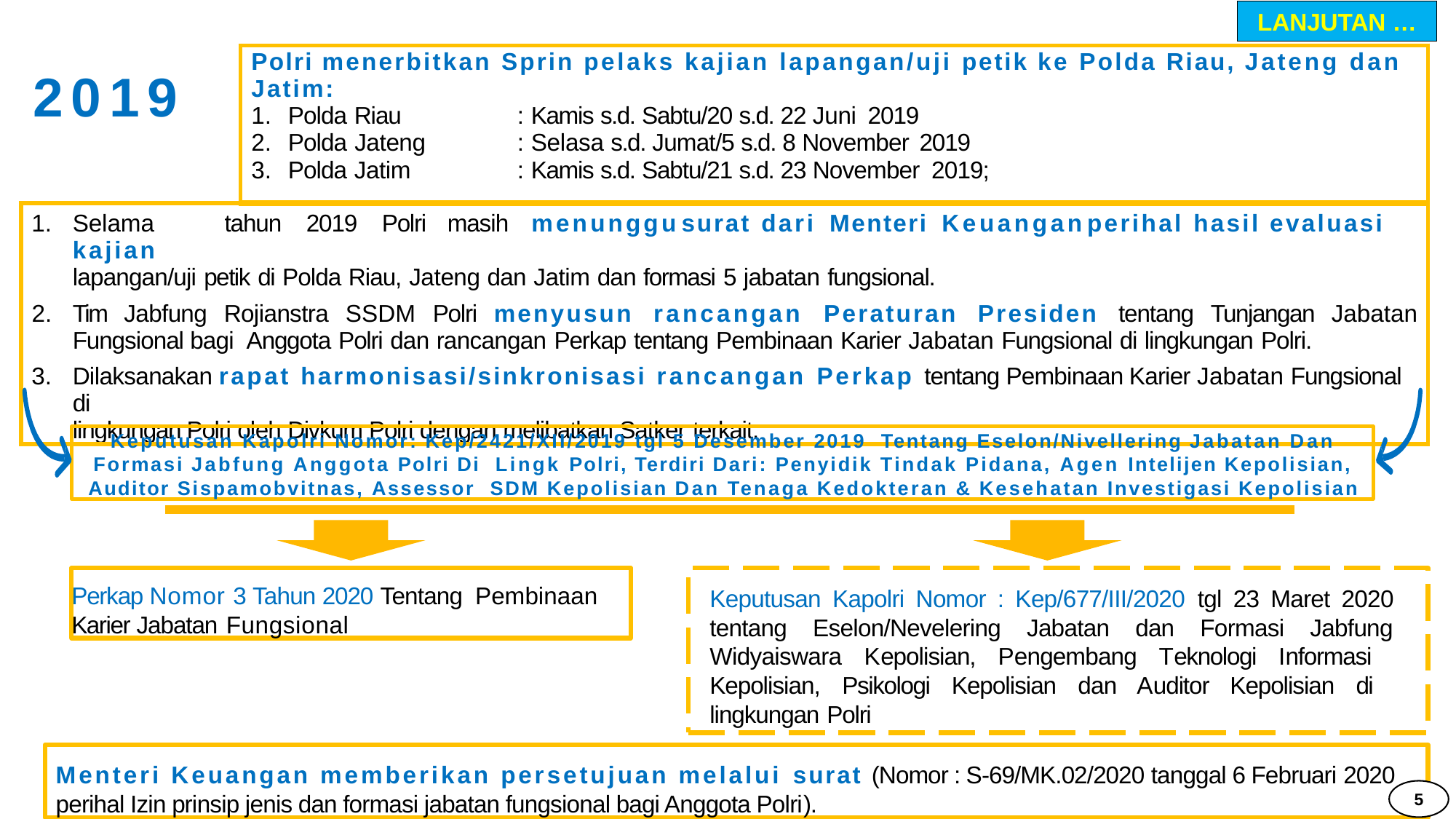

LANJUTAN …
| 2019 | Polri menerbitkan Sprin pelaks kajian lapangan/uji petik ke Polda Riau, Jateng dan Jatim: Polda Riau : Kamis s.d. Sabtu/20 s.d. 22 Juni 2019 Polda Jateng : Selasa s.d. Jumat/5 s.d. 8 November 2019 Polda Jatim : Kamis s.d. Sabtu/21 s.d. 23 November 2019; |
| --- | --- |
| Selama tahun 2019 Polri masih menunggu surat dari Menteri Keuangan perihal hasil evaluasi kajian lapangan/uji petik di Polda Riau, Jateng dan Jatim dan formasi 5 jabatan fungsional. Tim Jabfung Rojianstra SSDM Polri menyusun rancangan Peraturan Presiden tentang Tunjangan Jabatan Fungsional bagi Anggota Polri dan rancangan Perkap tentang Pembinaan Karier Jabatan Fungsional di lingkungan Polri. Dilaksanakan rapat harmonisasi/sinkronisasi rancangan Perkap tentang Pembinaan Karier Jabatan Fungsional di lingkungan Polri oleh Divkum Polri dengan melibatkan Satker terkait. |  |

Keputusan Kapolri Nomor: Kep/2421/XII/2019 tgl 5 Desember 2019  Tentang Eselon/Nivellering Jabatan Dan Formasi Jabfung Anggota Polri Di  Lingk Polri, Terdiri Dari: Penyidik Tindak Pidana, Agen Intelijen Kepolisian, Auditor Sispamobvitnas, Assessor  SDM Kepolisian Dan Tenaga Kedokteran & Kesehatan Investigasi Kepolisian

Perkap Nomor 3 Tahun 2020 Tentang  Pembinaan Karier Jabatan Fungsional
Keputusan Kapolri Nomor : Kep/677/III/2020 tgl 23 Maret 2020 tentang Eselon/Nevelering Jabatan dan Formasi Jabfung Widyaiswara Kepolisian, Pengembang Teknologi Informasi  Kepolisian, Psikologi Kepolisian dan Auditor Kepolisian di  lingkungan Polri
Menteri Keuangan memberikan persetujuan melalui surat (Nomor : S-69/MK.02/2020 tanggal 6 Februari 2020 perihal Izin prinsip jenis dan formasi jabatan fungsional bagi Anggota Polri).
5